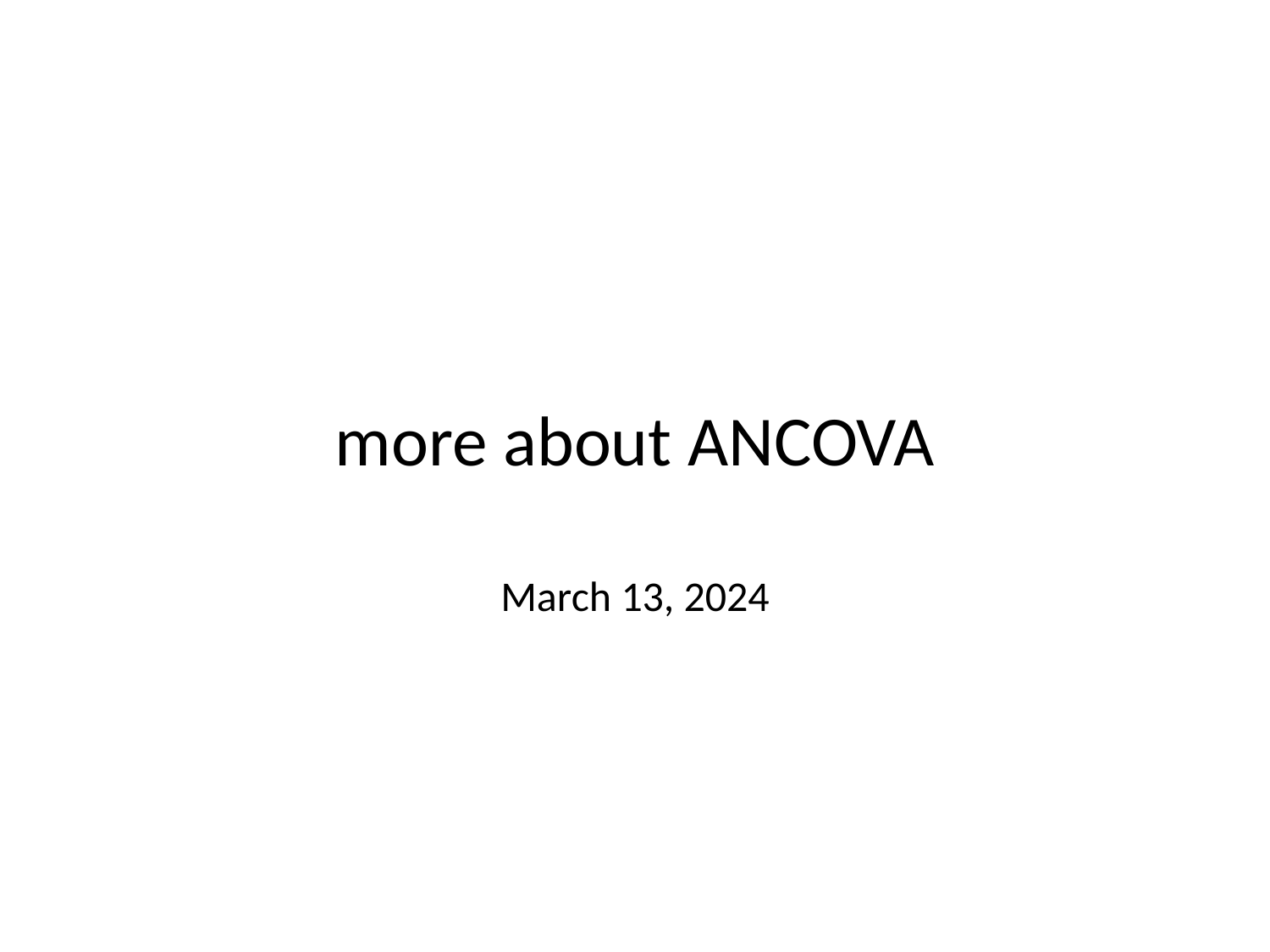

# more about ANCOVA

March 13, 2024